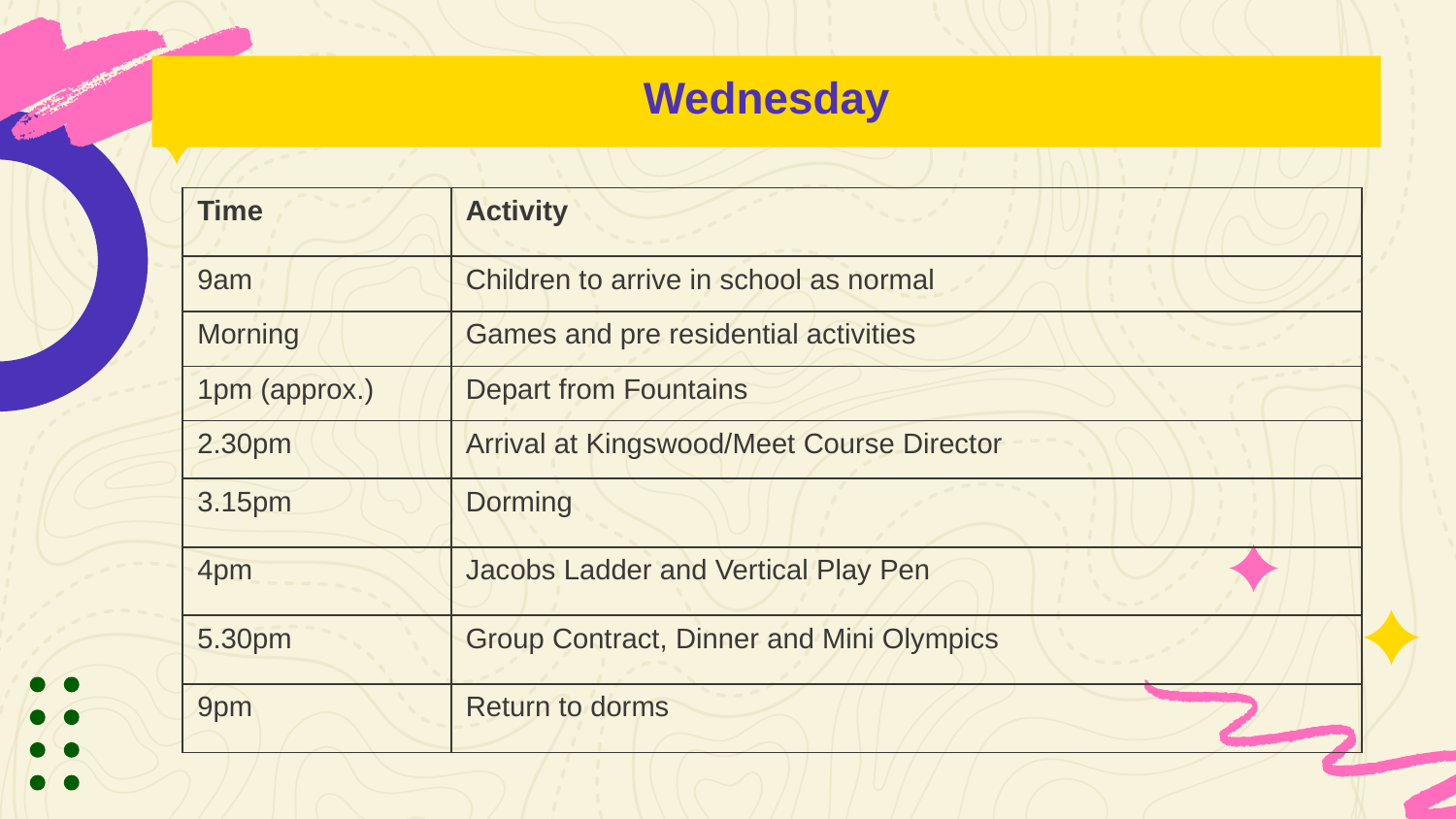

# Wednesday

| Time | Activity |
| --- | --- |
| 9am | Children to arrive in school as normal |
| Morning | Games and pre residential activities |
| 1pm (approx.) | Depart from Fountains |
| 2.30pm | Arrival at Kingswood/Meet Course Director |
| 3.15pm | Dorming |
| 4pm | Jacobs Ladder and Vertical Play Pen |
| 5.30pm | Group Contract, Dinner and Mini Olympics |
| 9pm | Return to dorms |